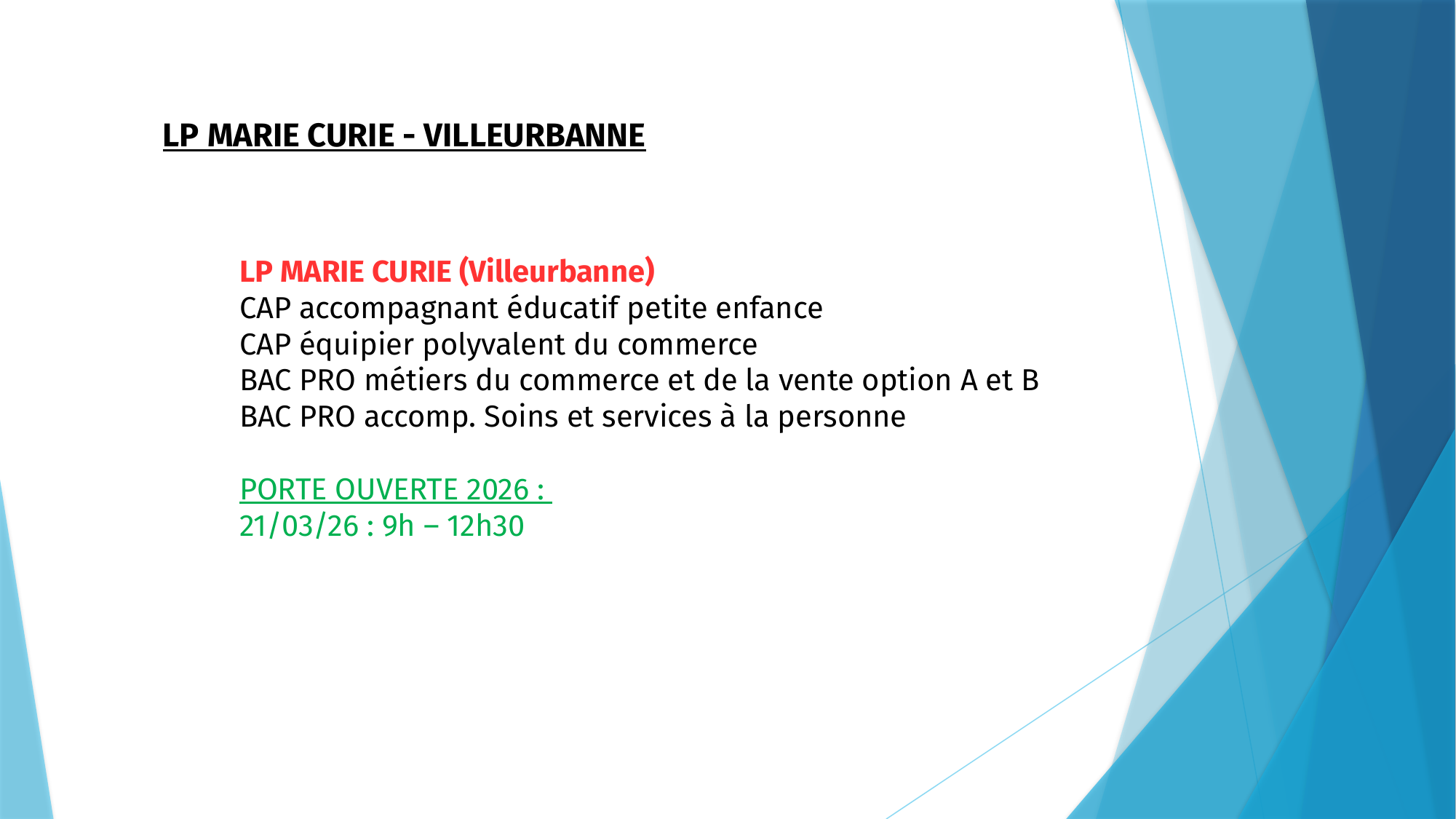

LP MARIE CURIE - VILLEURBANNE
LP MARIE CURIE (Villeurbanne)
CAP accompagnant éducatif petite enfance
CAP équipier polyvalent du commerce
BAC PRO métiers du commerce et de la vente option A et B
BAC PRO accomp. Soins et services à la personne

PORTE OUVERTE 2026 :
21/03/26 : 9h – 12h30